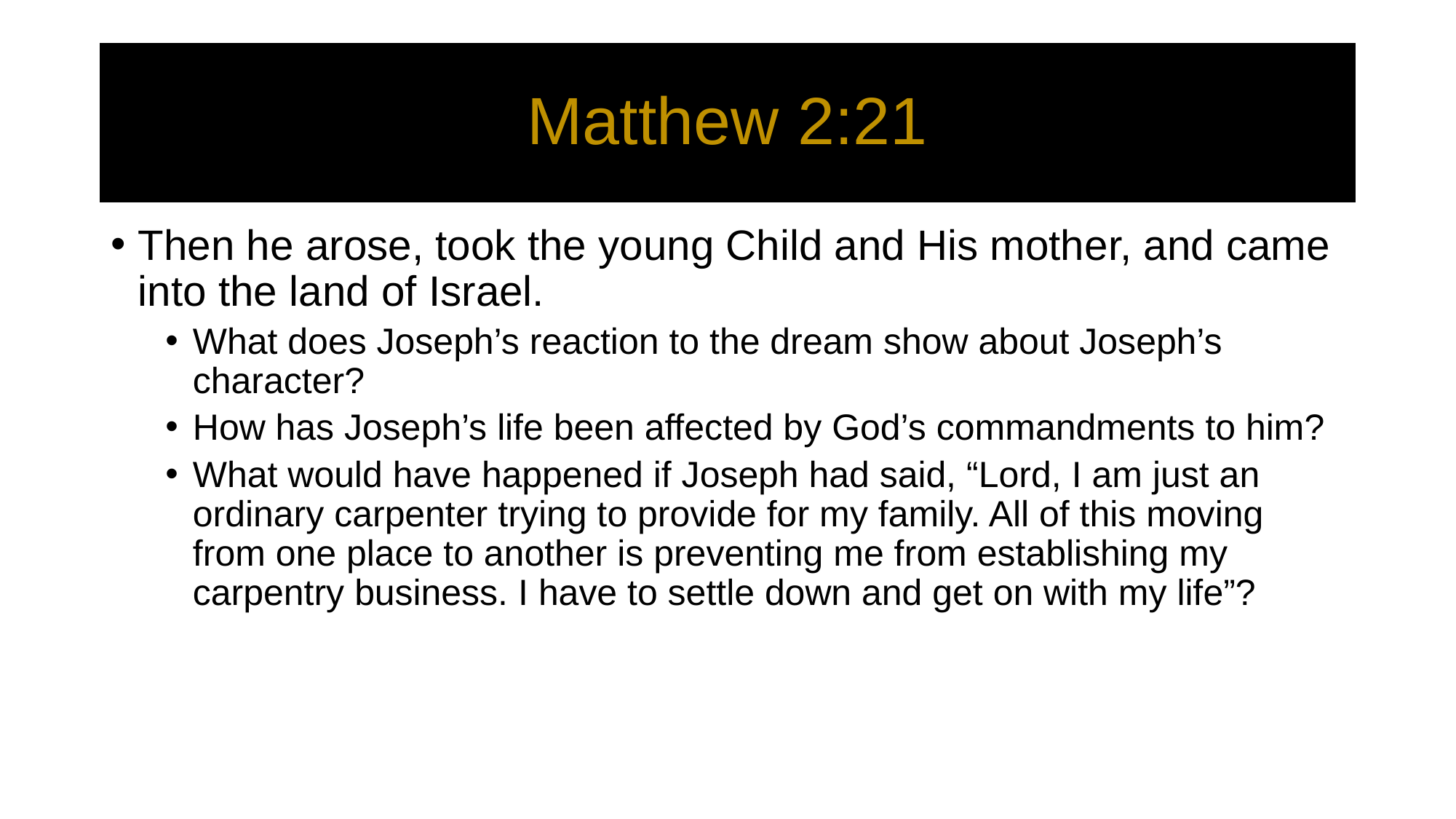

# Matthew 2:21
Then he arose, took the young Child and His mother, and came into the land of Israel.
What does Joseph’s reaction to the dream show about Joseph’s character?
How has Joseph’s life been affected by God’s commandments to him?
What would have happened if Joseph had said, “Lord, I am just an ordinary carpenter trying to provide for my family. All of this moving from one place to another is preventing me from establishing my carpentry business. I have to settle down and get on with my life”?